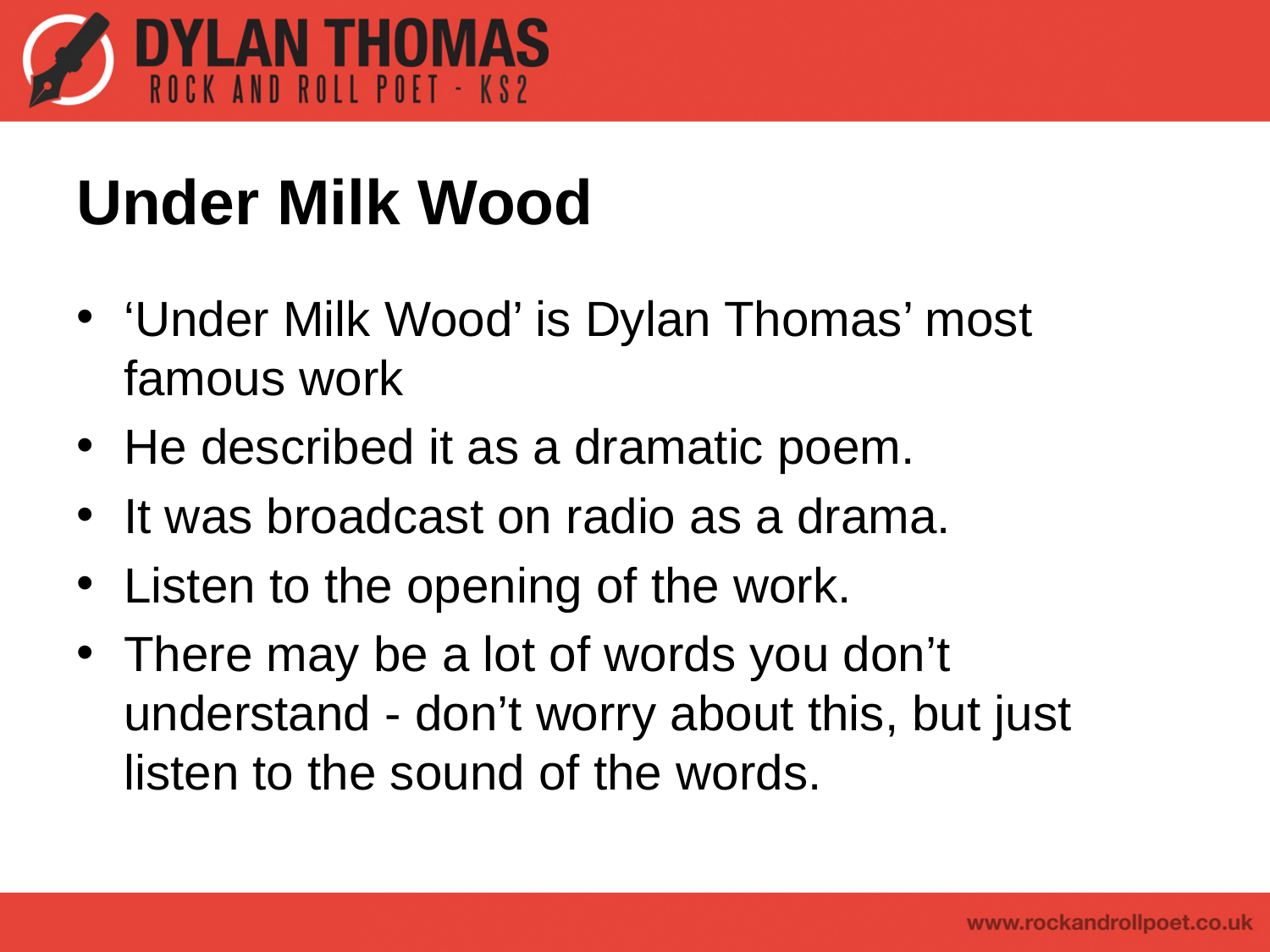

# Under Milk Wood
‘Under Milk Wood’ is Dylan Thomas’ most famous work
He described it as a dramatic poem.
It was broadcast on radio as a drama.
Listen to the opening of the work.
There may be a lot of words you don’t understand - don’t worry about this, but just listen to the sound of the words.